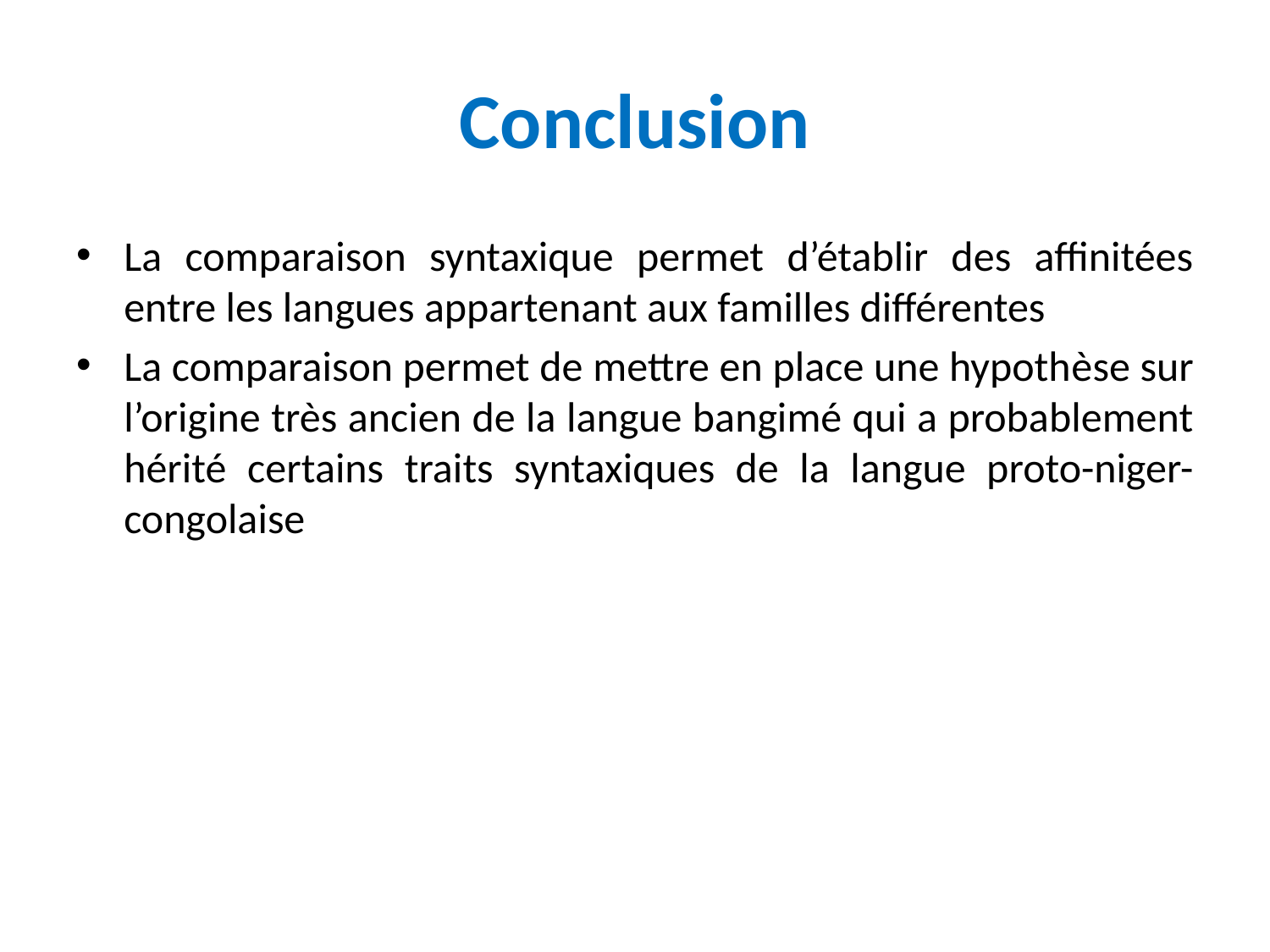

# Conclusion
La comparaison syntaxique permet d’établir des affinitées entre les langues appartenant aux familles différentes
La comparaison permet de mettre en place une hypothèse sur l’origine très ancien de la langue bangimé qui a probablement hérité certains traits syntaxiques de la langue proto-niger-congolaise